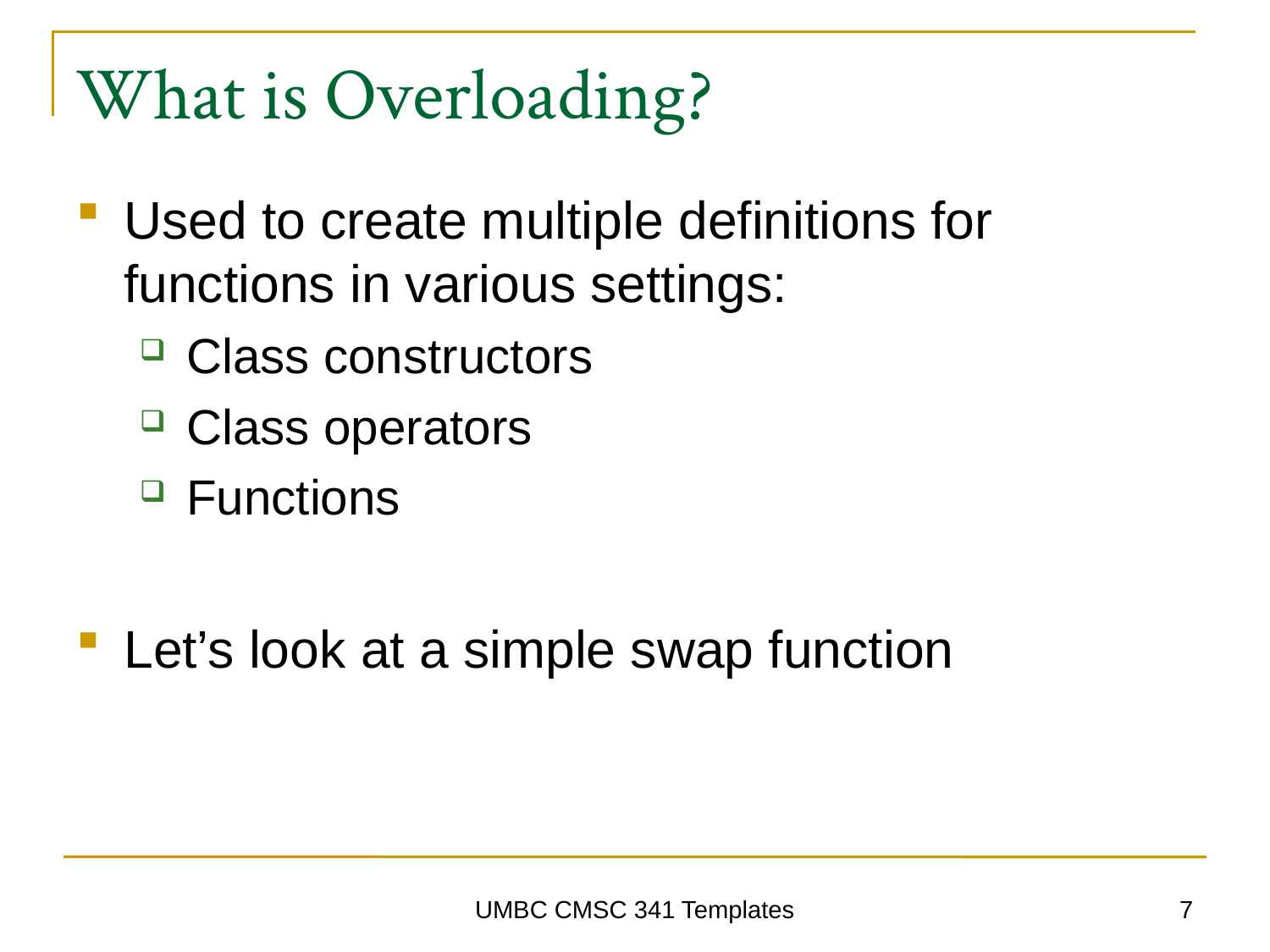

# What is Overloading?
Used to create multiple definitions for functions in various settings:
Class constructors
Class operators
Functions

Let’s look at a simple swap function

7
UMBC CMSC 341 Templates